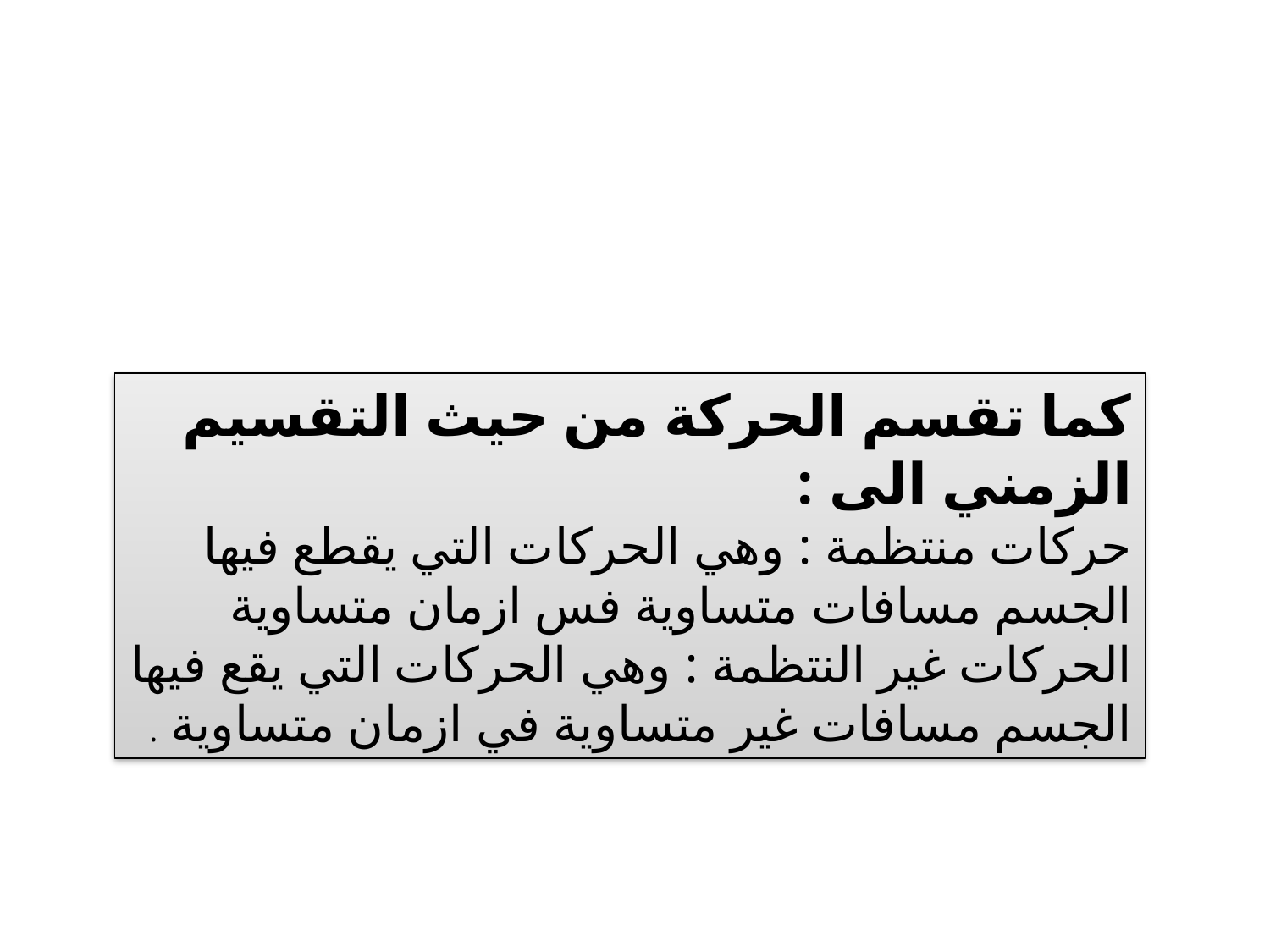

كما تقسم الحركة من حيث التقسيم الزمني الى :
حركات منتظمة : وهي الحركات التي يقطع فيها الجسم مسافات متساوية فس ازمان متساوية
الحركات غير النتظمة : وهي الحركات التي يقع فيها الجسم مسافات غير متساوية في ازمان متساوية .